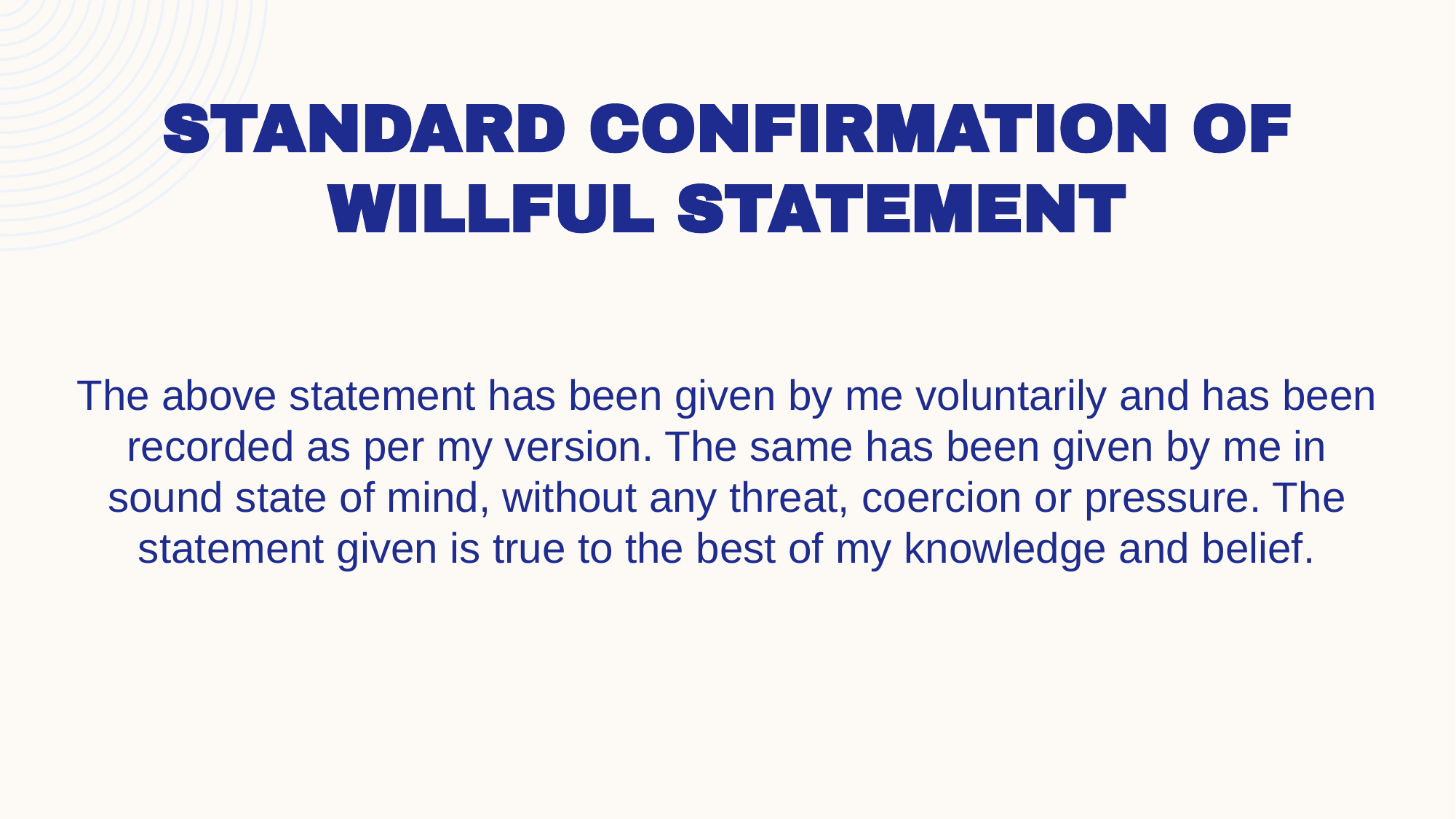

# STANDARD CONFIRMATION OF WILLFUL STATEMENT
The above statement has been given by me voluntarily and has been recorded as per my version. The same has been given by me in sound state of mind, without any threat, coercion or pressure. The statement given is true to the best of my knowledge and belief.